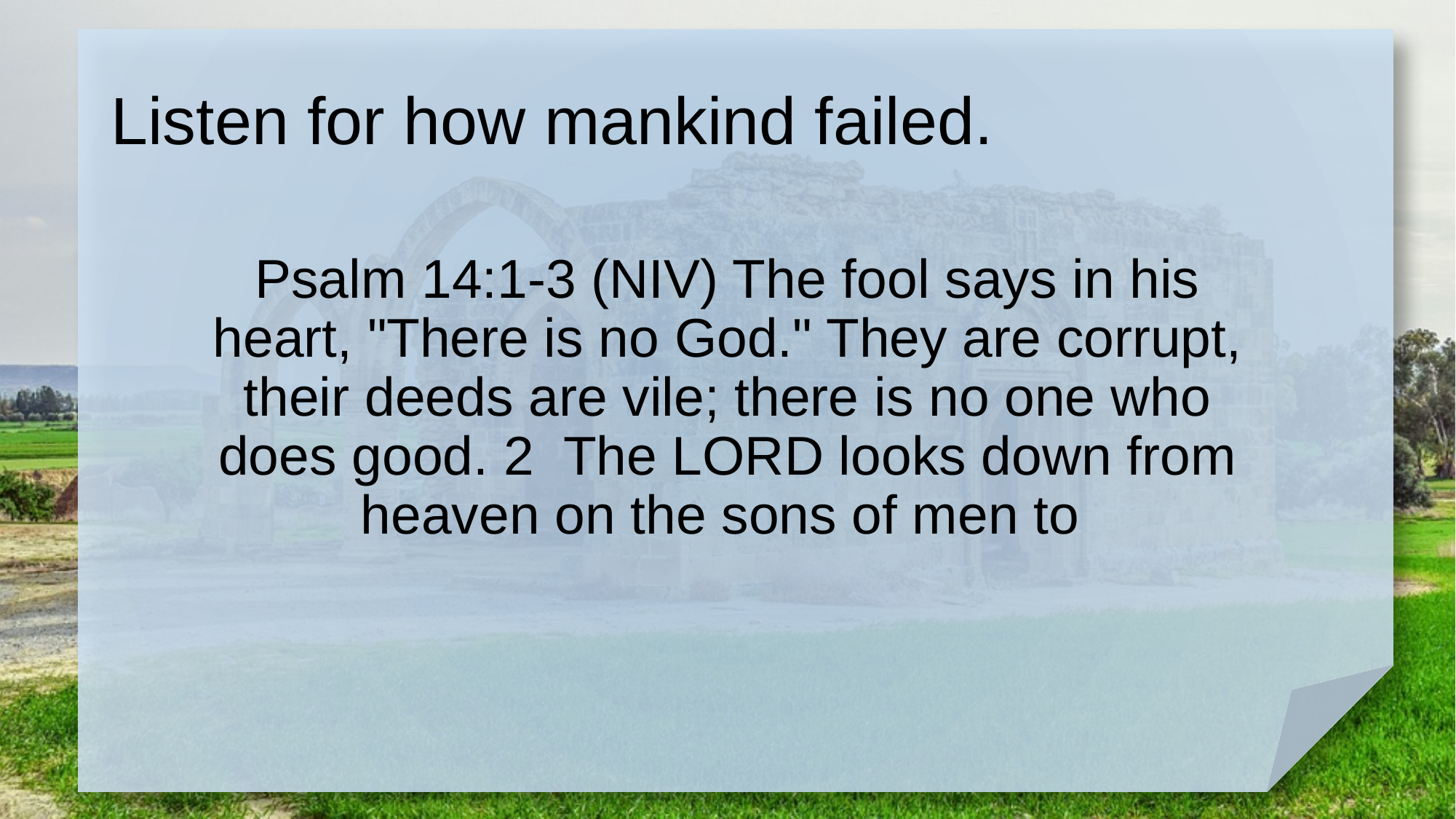

# Listen for how mankind failed.
Psalm 14:1-3 (NIV) The fool says in his heart, "There is no God." They are corrupt, their deeds are vile; there is no one who does good. 2  The LORD looks down from heaven on the sons of men to